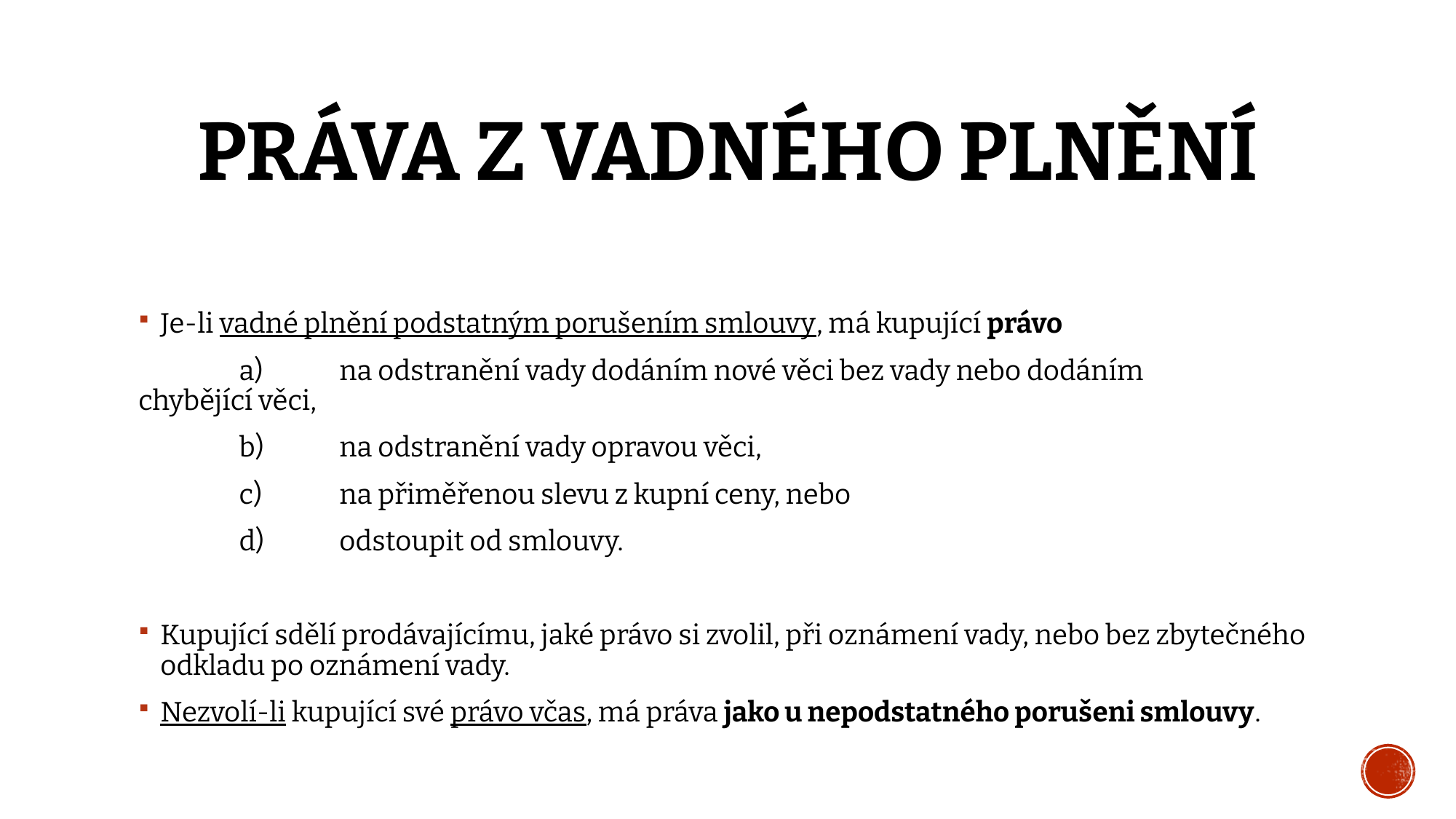

# Práva z vadného plnění

Je-li vadné plnění podstatným porušením smlouvy, má kupující právo
	a) 	na odstranění vady dodáním nové věci bez vady nebo dodáním 			chybějící věci,
	b) 	na odstranění vady opravou věci,
           	c)  	na přiměřenou slevu z kupní ceny, nebo
 	d) 	odstoupit od smlouvy.

Kupující sdělí prodávajícímu, jaké právo si zvolil, při oznámení vady, nebo bez zbytečného odkladu po oznámení vady.
Nezvolí-li kupující své právo včas, má práva jako u nepodstatného porušeni smlouvy.